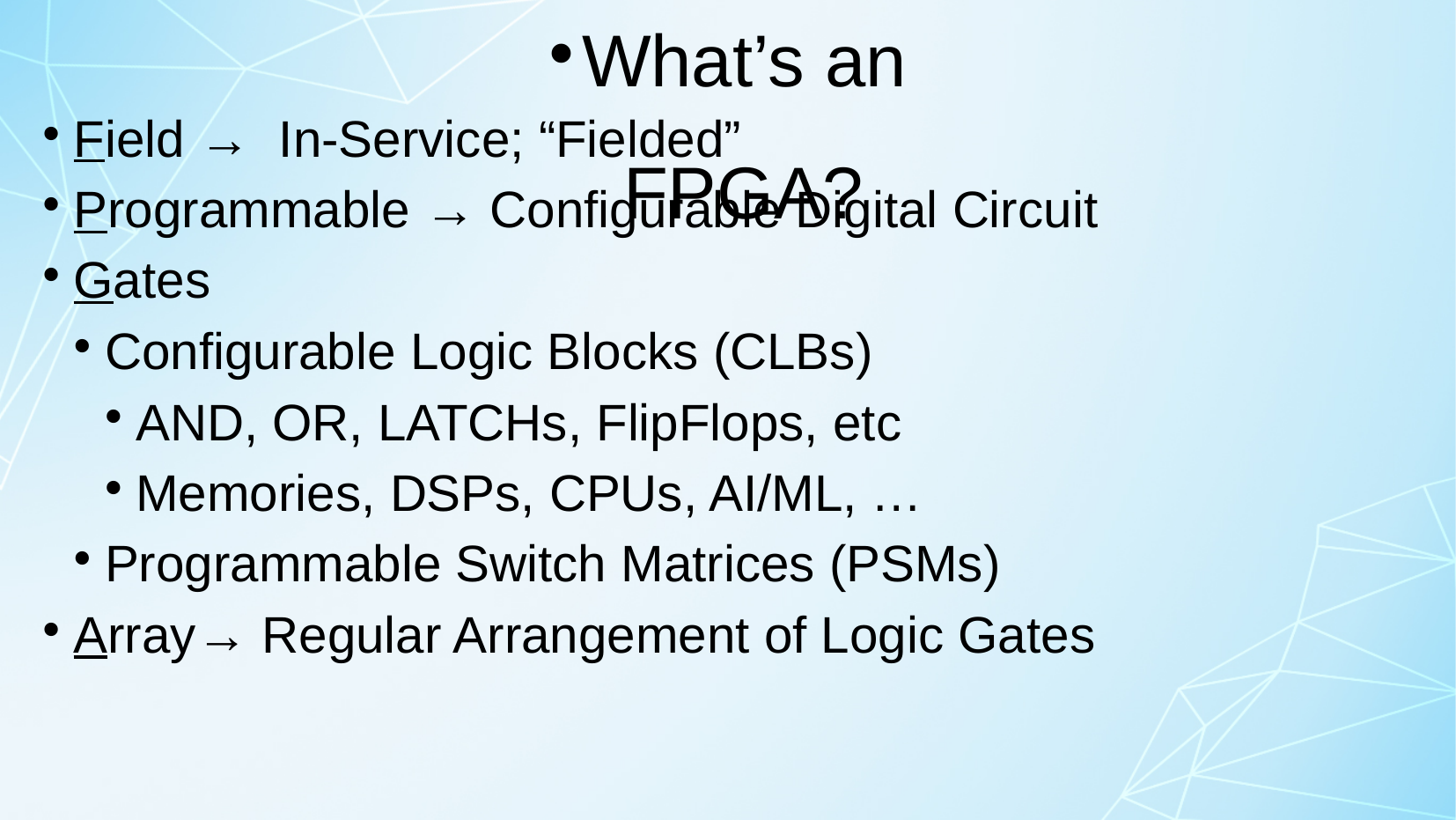

What’s an FPGA?
Field →  In-Service; “Fielded”
Programmable → Configurable Digital Circuit
Gates
Configurable Logic Blocks (CLBs)
AND, OR, LATCHs, FlipFlops, etc
Memories, DSPs, CPUs, AI/ML, …
Programmable Switch Matrices (PSMs)
Array→ Regular Arrangement of Logic Gates